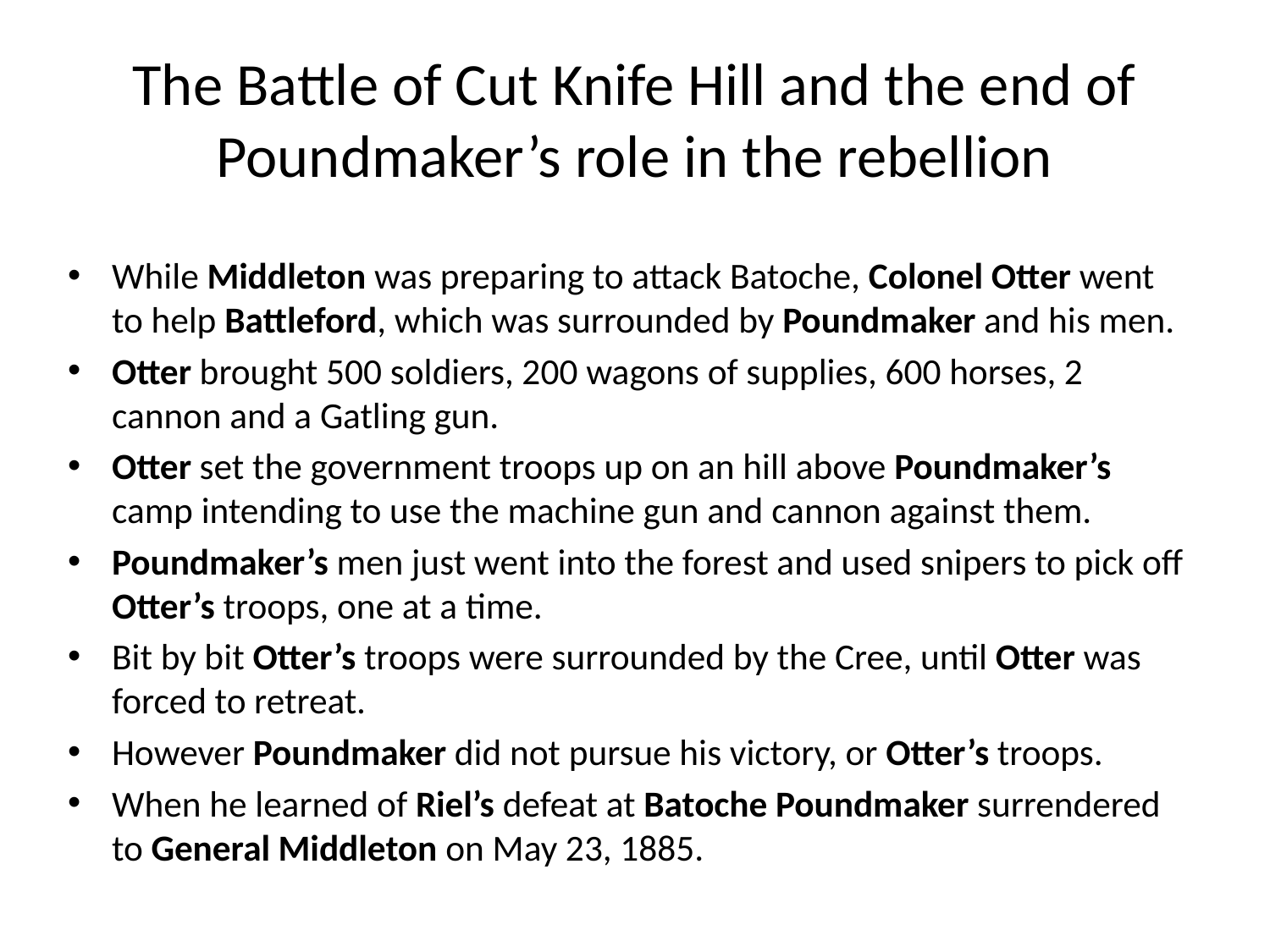

# The Battle of Cut Knife Hill and the end of Poundmaker’s role in the rebellion
While Middleton was preparing to attack Batoche, Colonel Otter went to help Battleford, which was surrounded by Poundmaker and his men.
Otter brought 500 soldiers, 200 wagons of supplies, 600 horses, 2 cannon and a Gatling gun.
Otter set the government troops up on an hill above Poundmaker’s camp intending to use the machine gun and cannon against them.
Poundmaker’s men just went into the forest and used snipers to pick off Otter’s troops, one at a time.
Bit by bit Otter’s troops were surrounded by the Cree, until Otter was forced to retreat.
However Poundmaker did not pursue his victory, or Otter’s troops.
When he learned of Riel’s defeat at Batoche Poundmaker surrendered to General Middleton on May 23, 1885.